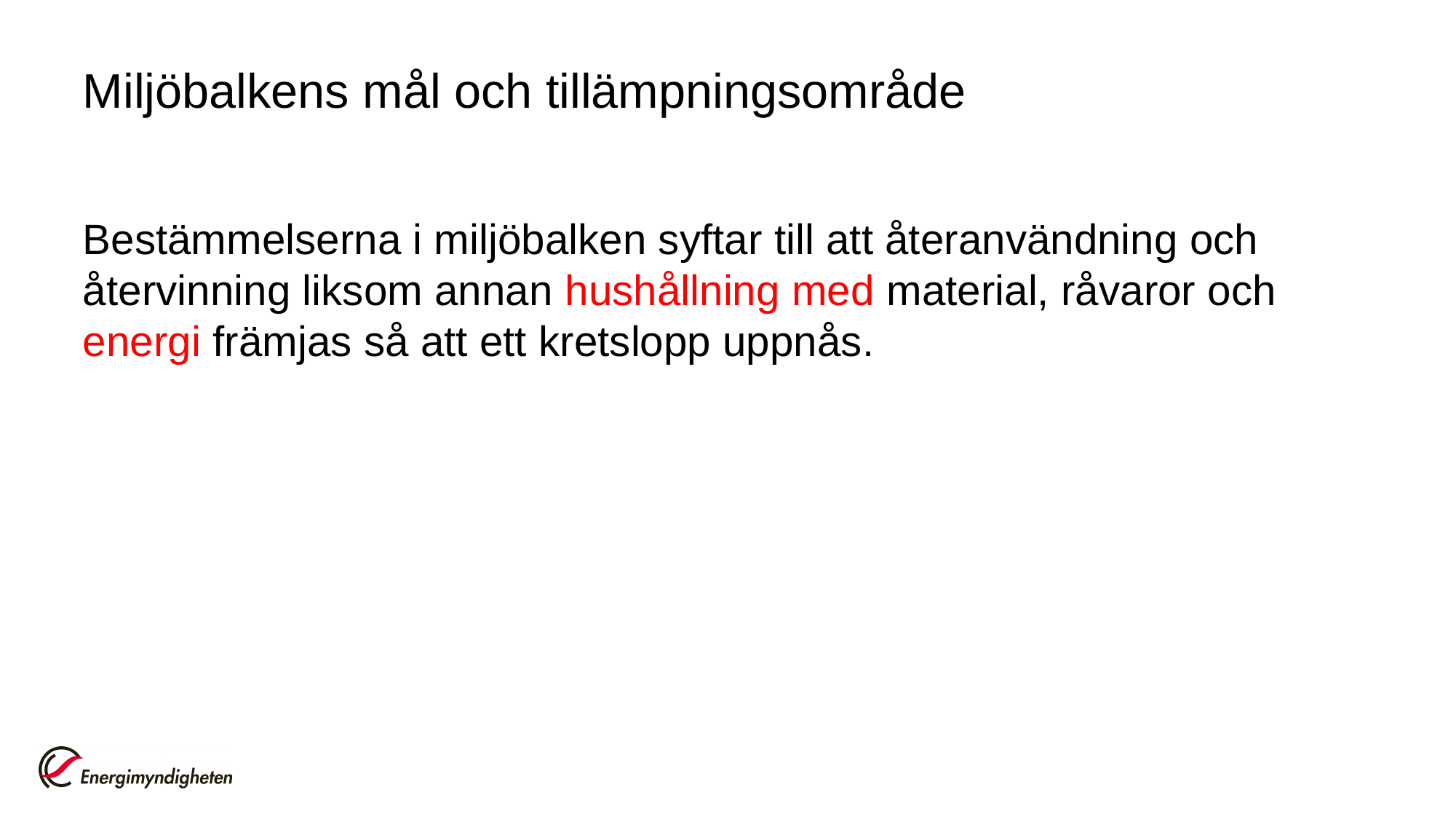

# Miljöbalkens mål och tillämpningsområde
Bestämmelserna i miljöbalken syftar till att återanvändning och återvinning liksom annan hushållning med material, råvaror och energi främjas så att ett kretslopp uppnås.